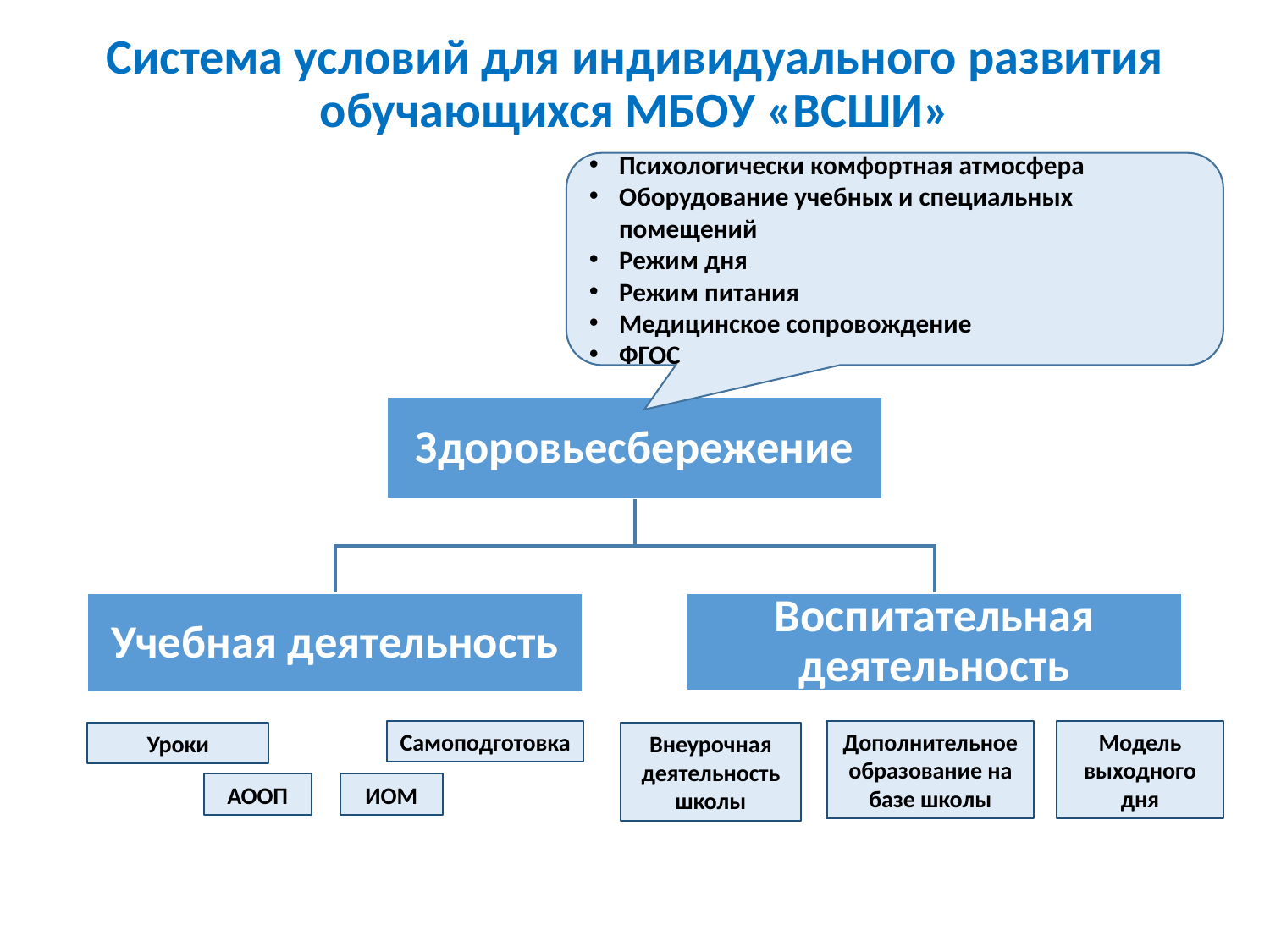

# Система условий для индивидуального развития обучающихся МБОУ «ВСШИ»
Психологически комфортная атмосфера
Оборудование учебных и специальных помещений
Режим дня
Режим питания
Медицинское сопровождение
ФГОС
Здоровьесбережение

Учебная деятельность
Воспитательная деятельность
Дополнительное образование на базе школы
Модель выходного дня
Самоподготовка
Уроки
Внеурочная деятельность школы
АООП
ИОМ